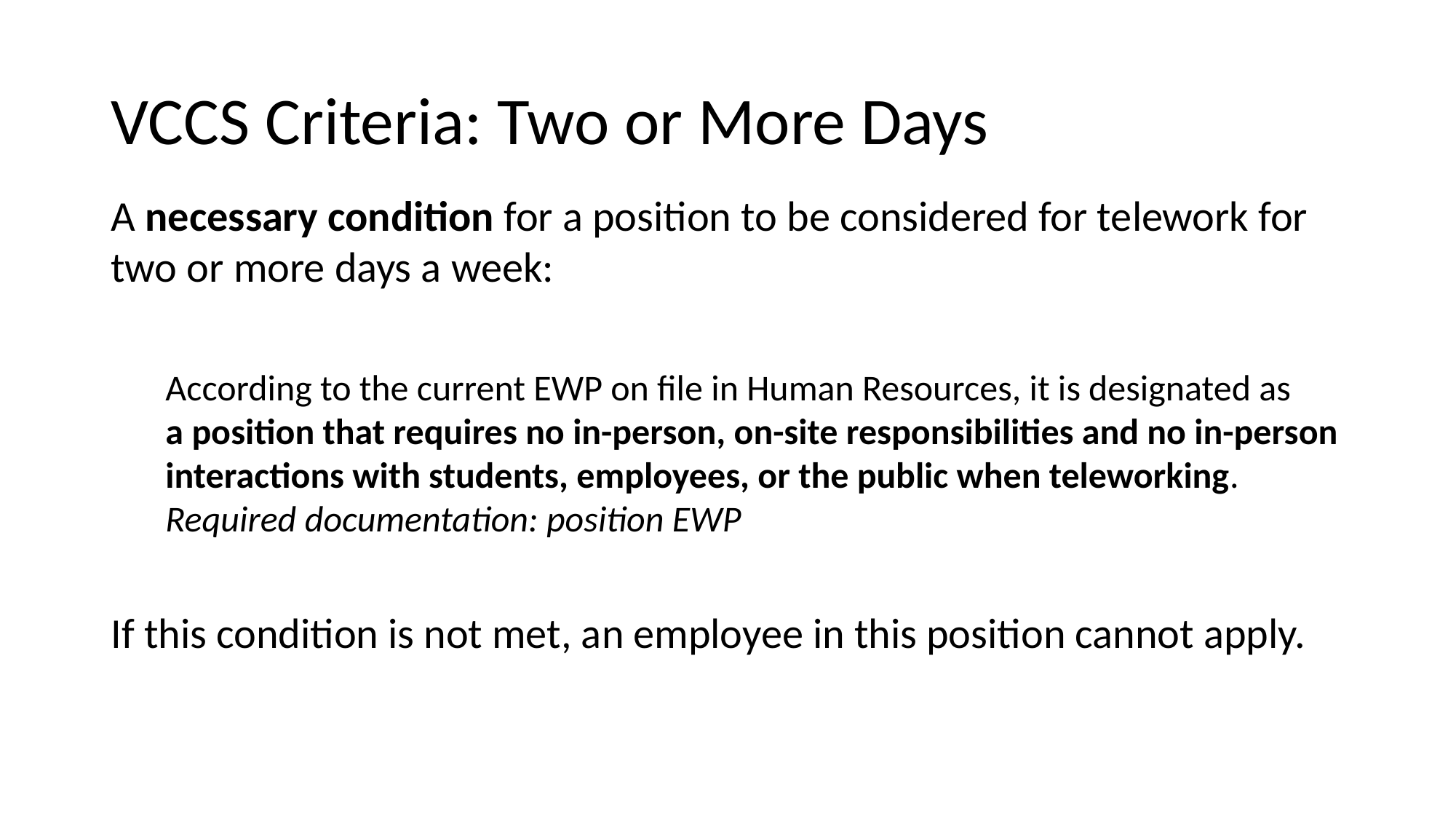

# VCCS Criteria: Two or More Days
A necessary condition for a position to be considered for telework for two or more days a week:

According to the current EWP on file in Human Resources, it is designated as a position that requires no in-person, on-site responsibilities and no in-person interactions with students, employees, or the public when teleworking. Required documentation: position EWP

If this condition is not met, an employee in this position cannot apply.